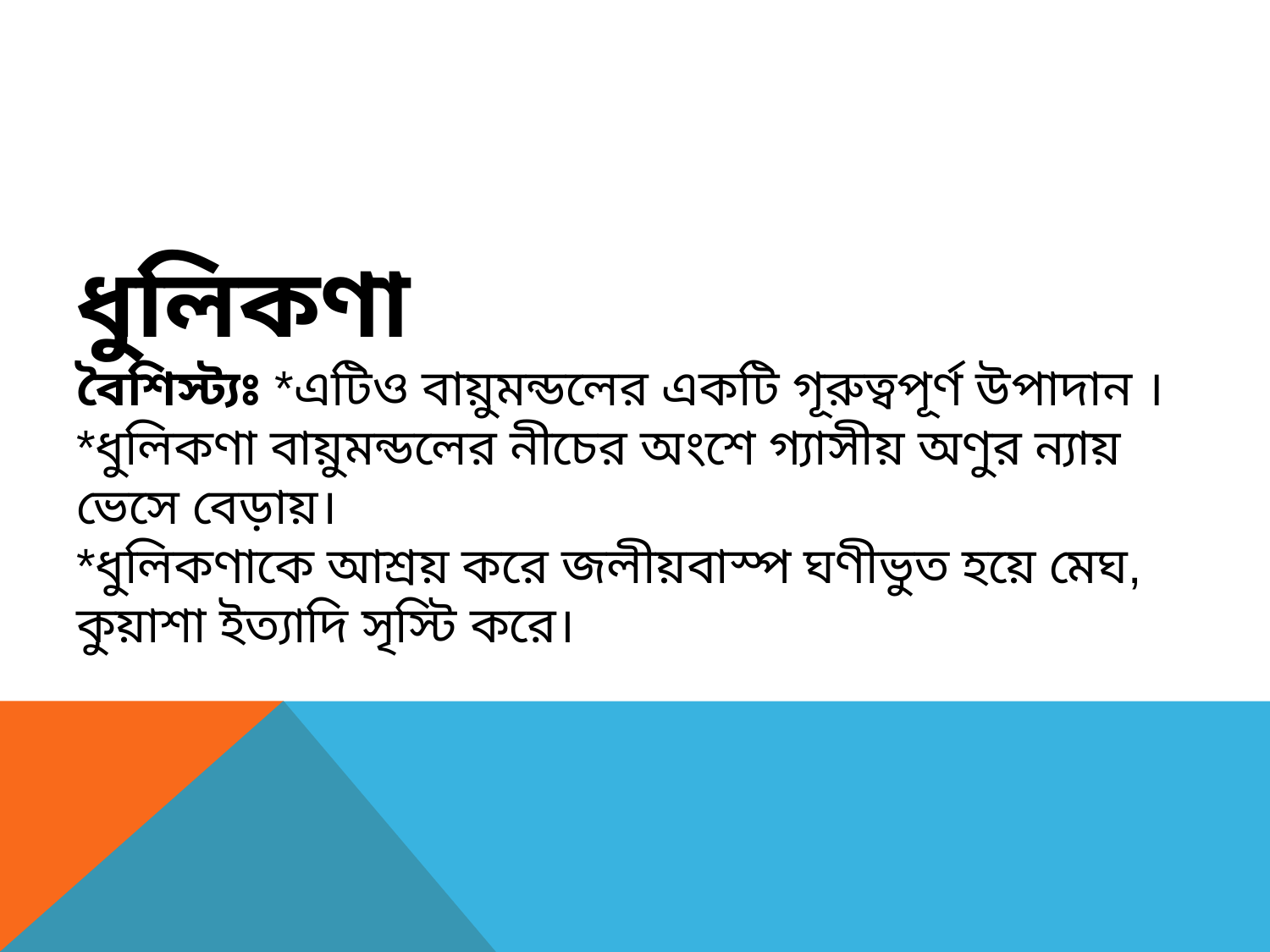

# ধুলিকণা বৈশিস্ট্যঃ *এটিও বায়ুমন্ডলের একটি গূরুত্বপূর্ণ উপাদান । *ধুলিকণা বায়ুমন্ডলের নীচের অংশে গ্যাসীয় অণুর ন্যায় ভেসে বেড়ায়। *ধুলিকণাকে আশ্রয় করে জলীয়বাস্প ঘণীভুত হয়ে মেঘ, কুয়াশা ইত্যাদি সৃস্টি করে।